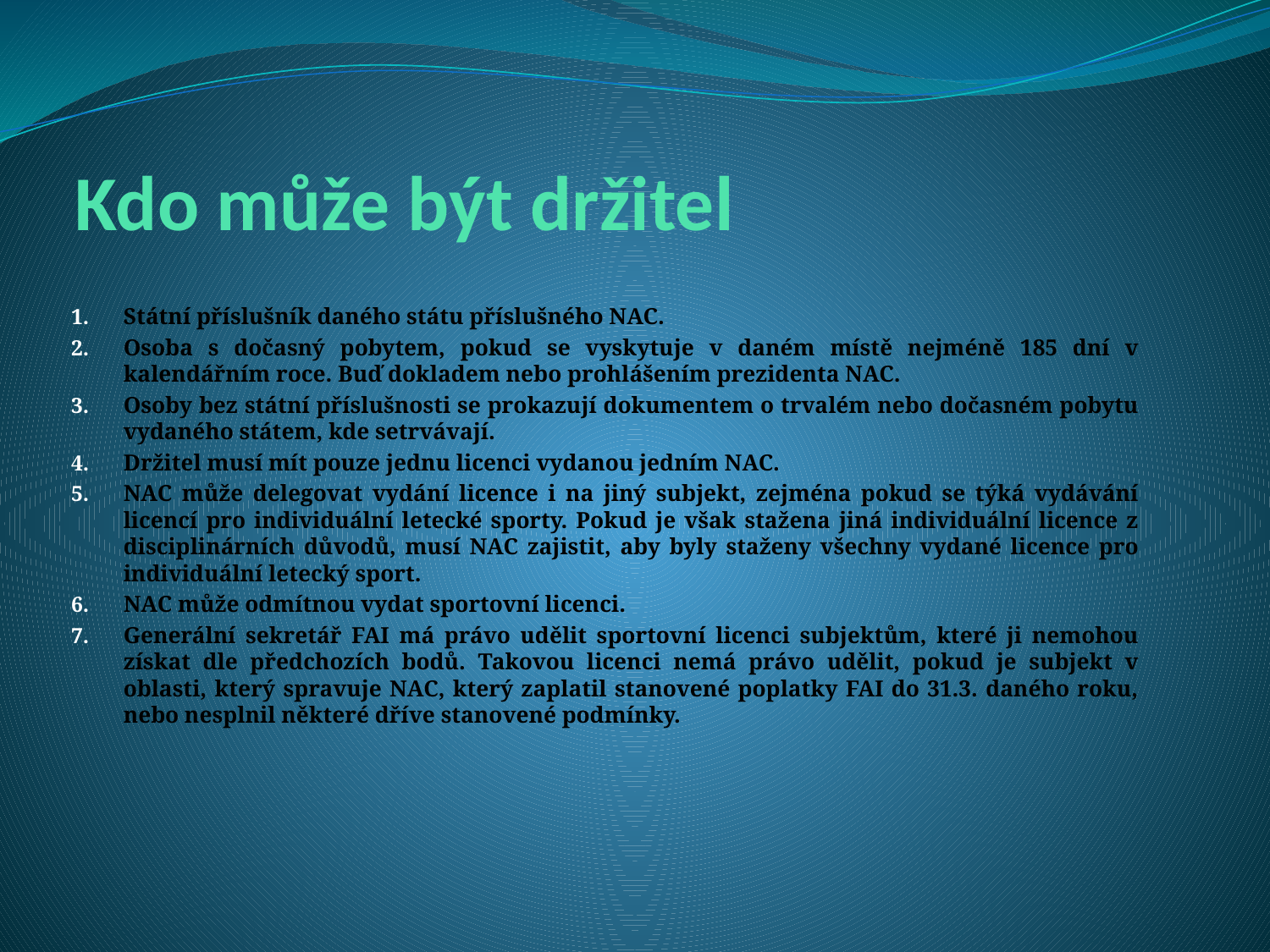

# Kdo může být držitel
Státní příslušník daného státu příslušného NAC.
Osoba s dočasný pobytem, pokud se vyskytuje v daném místě nejméně 185 dní v kalendářním roce. Buď dokladem nebo prohlášením prezidenta NAC.
Osoby bez státní příslušnosti se prokazují dokumentem o trvalém nebo dočasném pobytu vydaného státem, kde setrvávají.
Držitel musí mít pouze jednu licenci vydanou jedním NAC.
NAC může delegovat vydání licence i na jiný subjekt, zejména pokud se týká vydávání licencí pro individuální letecké sporty. Pokud je však stažena jiná individuální licence z disciplinárních důvodů, musí NAC zajistit, aby byly staženy všechny vydané licence pro individuální letecký sport.
NAC může odmítnou vydat sportovní licenci.
Generální sekretář FAI má právo udělit sportovní licenci subjektům, které ji nemohou získat dle předchozích bodů. Takovou licenci nemá právo udělit, pokud je subjekt v oblasti, který spravuje NAC, který zaplatil stanovené poplatky FAI do 31.3. daného roku, nebo nesplnil některé dříve stanovené podmínky.